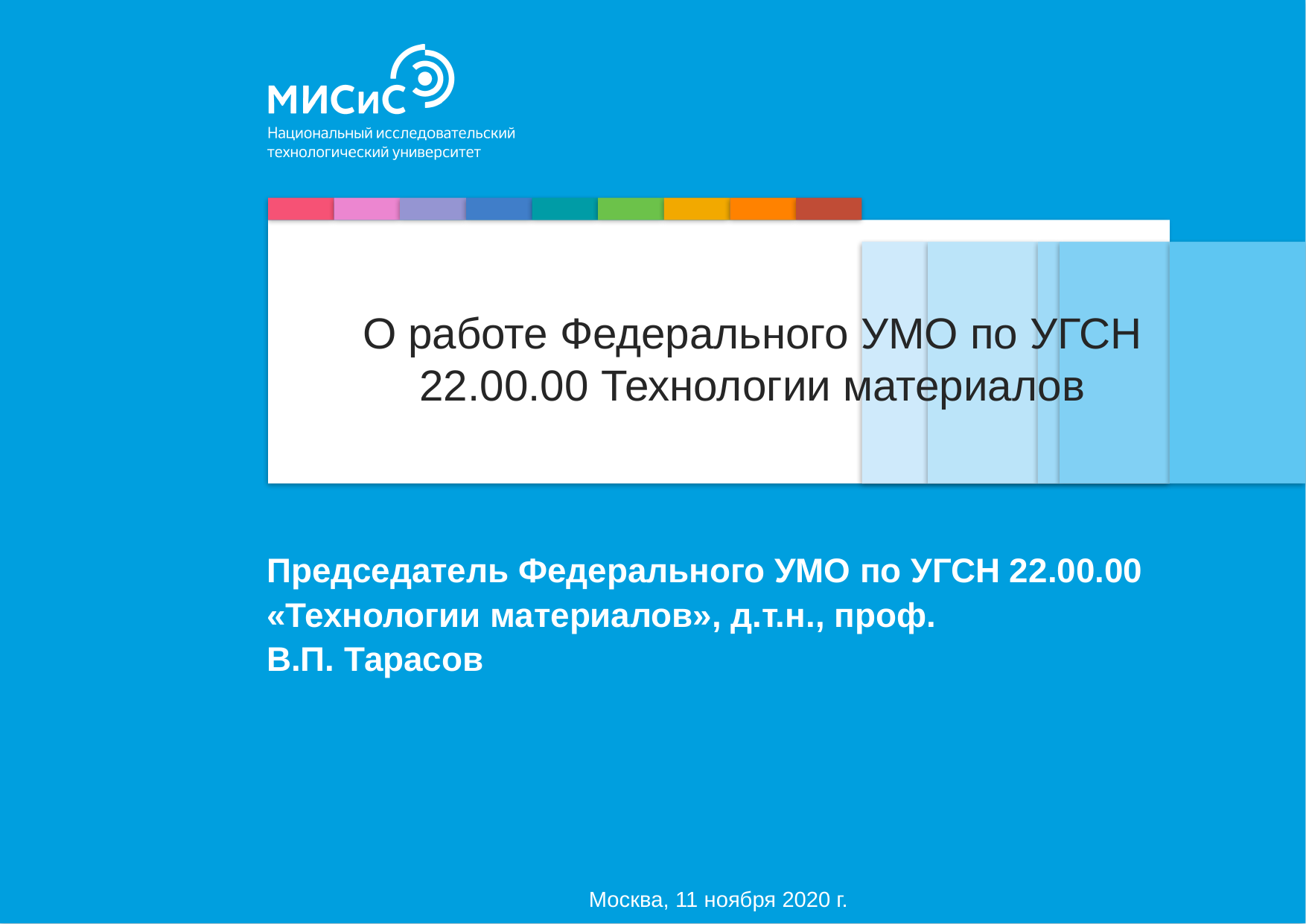

О работе Федерального УМО по УГСН 22.00.00 Технологии материалов
# Председатель Федерального УМО по УГСН 22.00.00 «Технологии материалов», д.т.н., проф. В.П. Тарасов
Москва, 11 ноября 2020 г.